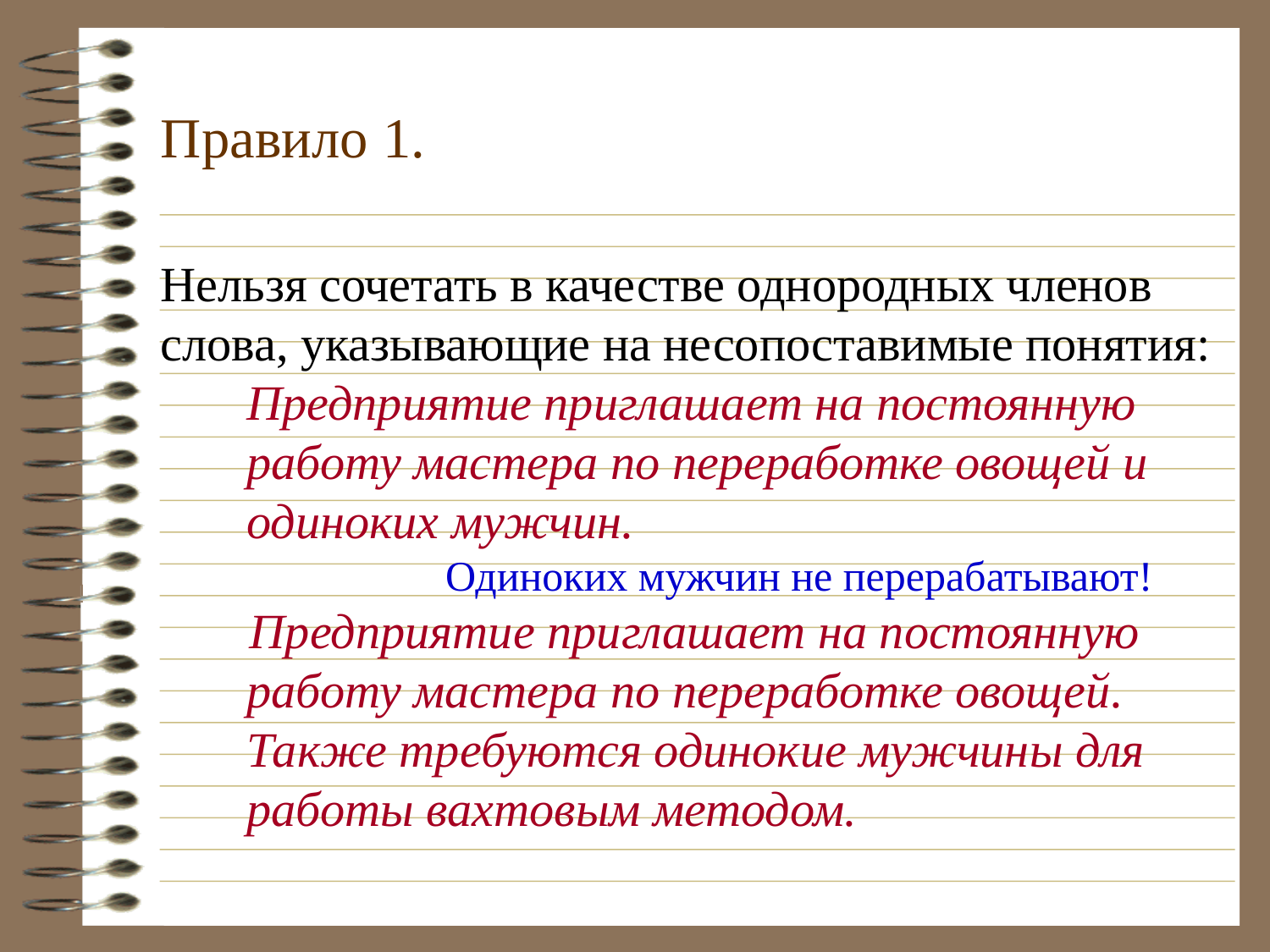

# Правило 1.
Нельзя сочетать в качестве однородных членов слова, указывающие на несопоставимые понятия:
       Предприятие приглашает на постоянную
       работу мастера по переработке овощей и
       одиноких мужчин.
                                Одиноких мужчин не перерабатывают!
          Предприятие приглашает на постоянную
       работу мастера по переработке овощей.
       Также требуются одинокие мужчины для
       работы вахтовым методом.